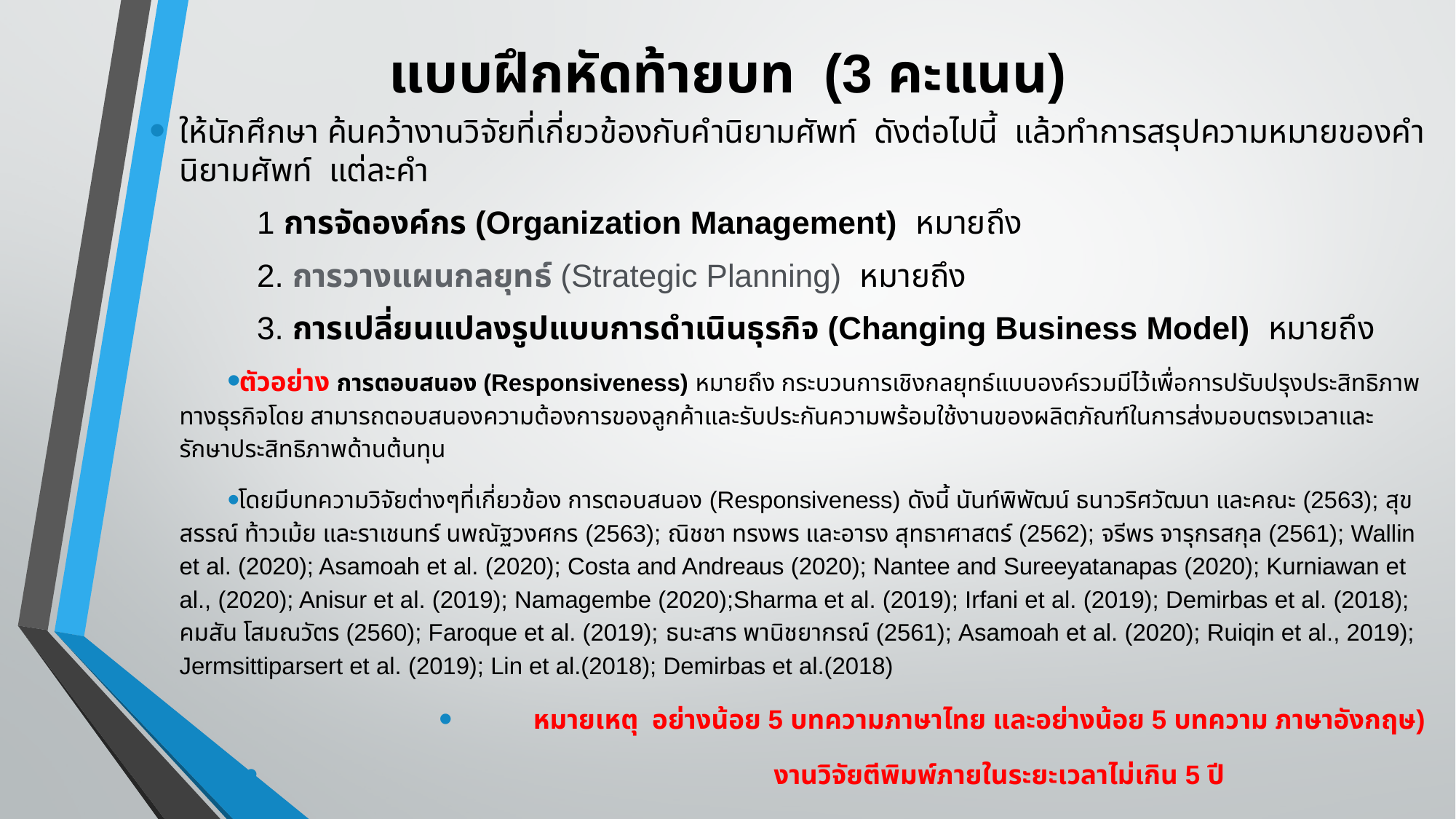

# แบบฝึกหัดท้ายบท  (3 คะแนน)
ให้นักศึกษา ค้นคว้างานวิจัยที่เกี่ยวข้องกับคำนิยามศัพท์  ดังต่อไปนี้  แล้วทำการสรุปความหมายของคำนิยามศัพท์  แต่ละคำ
	 	1 การจัดองค์กร (Organization Management)  หมายถึง
     		2. การวางแผนกลยุทธ์ (Strategic Planning)  หมายถึง
	 	3. การเปลี่ยนแปลงรูปแบบการดำเนินธุรกิจ (Changing Business Model)  หมายถึง
ตัวอย่าง การตอบสนอง (Responsiveness) หมายถึง กระบวนการเชิงกลยุทธ์แบบองค์รวมมีไว้เพื่อการปรับปรุงประสิทธิภาพทางธุรกิจโดย สามารถตอบสนองความต้องการของลูกค้าและรับประกันความพร้อมใช้งานของผลิตภัณฑ์ในการส่งมอบตรงเวลาและรักษาประสิทธิภาพด้านต้นทุน
โดยมีบทความวิจัยต่างๆที่เกี่ยวข้อง การตอบสนอง (Responsiveness) ดังนี้ นันท์พิพัฒน์ ธนาวริศวัฒนา และคณะ (2563); สุขสรรณ์ ท้าวเม้ย และราเชนทร์ นพณัฐวงศกร (2563); ณิชชา ทรงพร และอารง สุทธาศาสตร์ (2562); จรีพร จารุกรสกุล (2561); Wallin et al. (2020); Asamoah et al. (2020); Costa and Andreaus (2020); Nantee and Sureeyatanapas (2020); Kurniawan et al., (2020); Anisur et al. (2019); Namagembe (2020);Sharma et al. (2019); Irfani et al. (2019); Demirbas et al. (2018); คมสัน โสมณวัตร (2560); Faroque et al. (2019); ธนะสาร พานิชยากรณ์ (2561); Asamoah et al. (2020); Ruiqin et al., 2019); Jermsittiparsert et al. (2019); Lin et al.(2018); Demirbas et al.(2018)
      หมายเหตุ  อย่างน้อย 5 บทความภาษาไทย และอย่างน้อย 5 บทความ ภาษาอังกฤษ)
                                                             							งานวิจัยตีพิมพ์ภายในระยะเวลาไม่เกิน 5 ปี